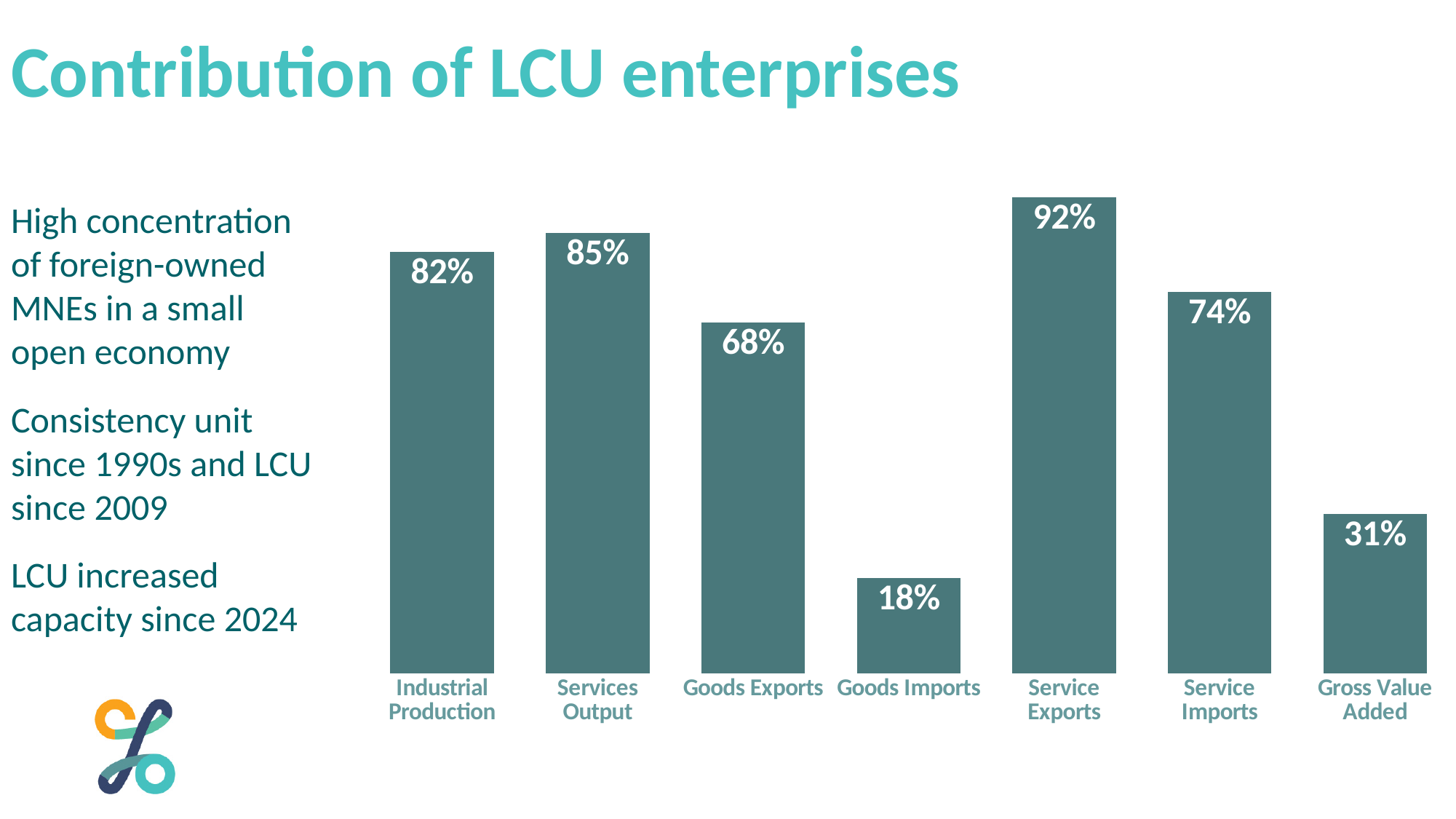

Contribution of LCU enterprises

### Chart

| Category | Contribution of Large Case Unit Companies to Major CSO publications |
|---|---|
| Industrial Production | 0.8160535117056856 |
| Services Output | 0.8524590163934426 |
| Goods Exports | 0.6790123456790124 |
| Goods Imports | 0.1839080459770115 |
| Service Exports | 0.9215686274509803 |
| Service Imports | 0.7392638036809815 |
| Gross Value Added | 0.3087818696883853 |
High concentration of foreign-owned MNEs in a small open economy
Consistency unit since 1990s and LCU since 2009
LCU increased capacity since 2024